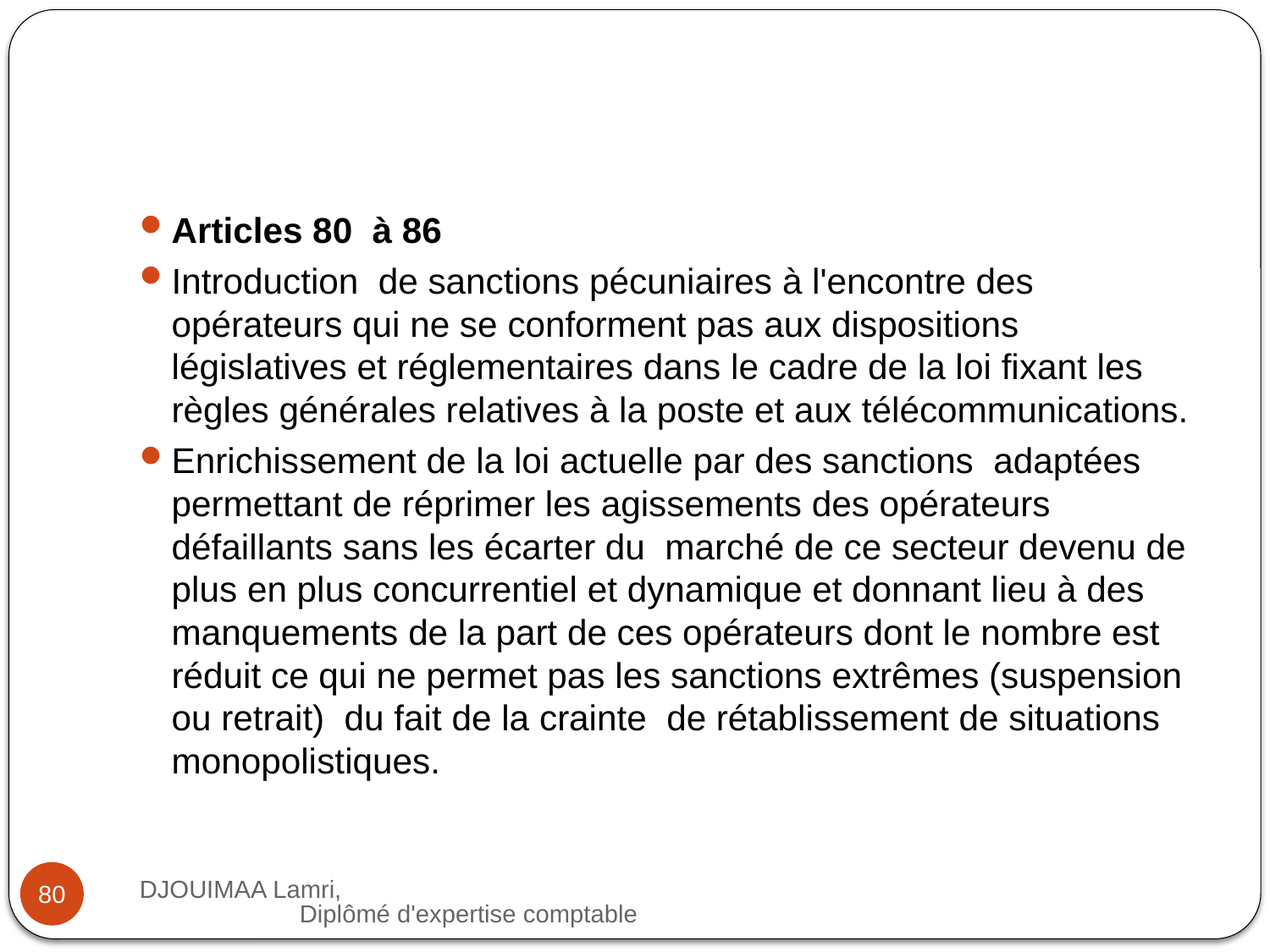

#
Articles 80  à 86
Introduction  de sanctions pécuniaires à l'encontre des opérateurs qui ne se conforment pas aux dispositions législatives et réglementaires dans le cadre de la loi fixant les règles générales relatives à la poste et aux télécommunications.
Enrichissement de la loi actuelle par des sanctions  adaptées permettant de réprimer les agissements des opérateurs défaillants sans les écarter du  marché de ce secteur devenu de plus en plus concurrentiel et dynamique et donnant lieu à des manquements de la part de ces opérateurs dont le nombre est réduit ce qui ne permet pas les sanctions extrêmes (suspension ou retrait)  du fait de la crainte  de rétablissement de situations monopolistiques.
DJOUIMAA Lamri,                                                                     Diplômé d'expertise comptable
80